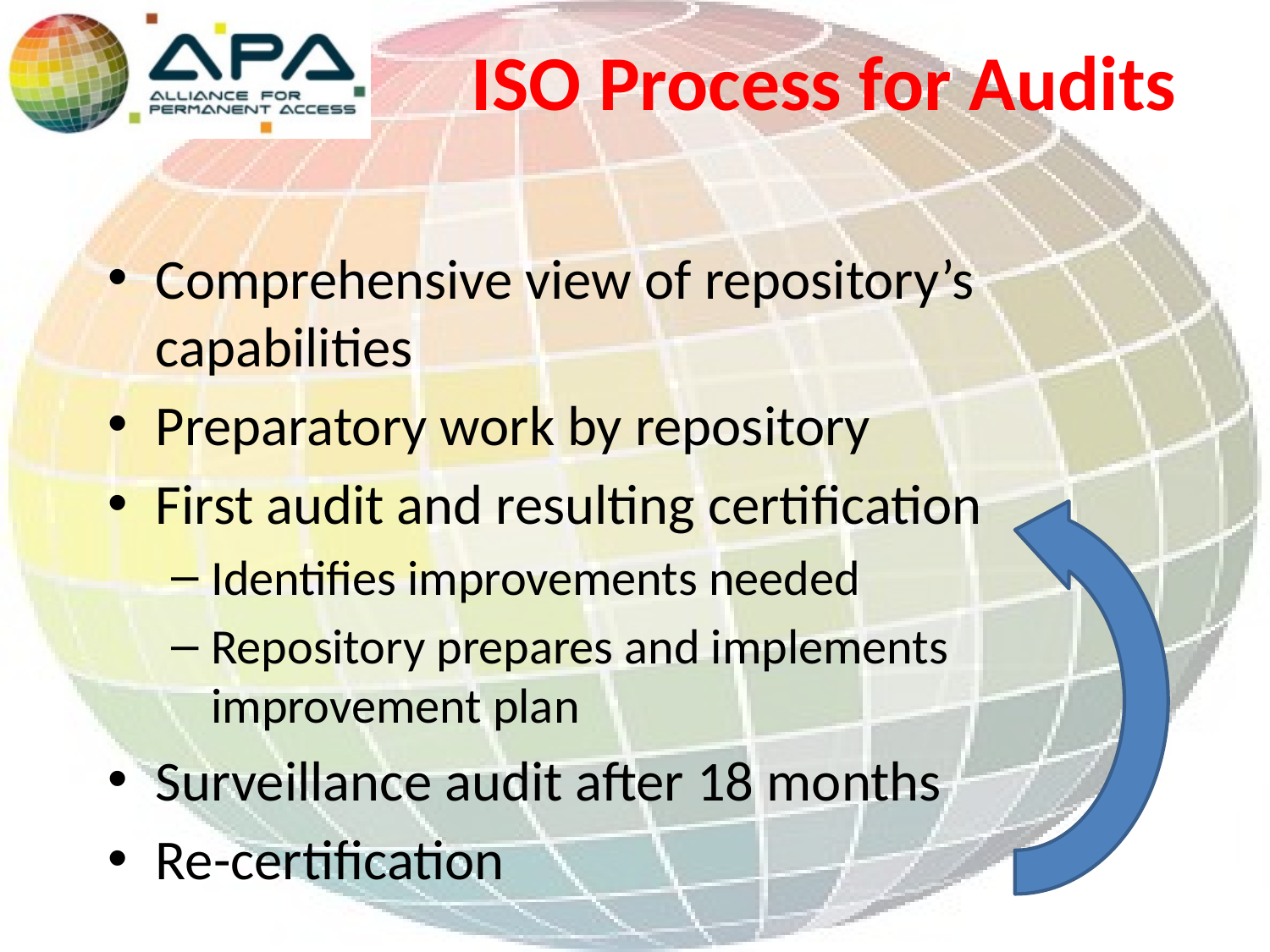

# ISO Process for Audits
Comprehensive view of repository’s capabilities
Preparatory work by repository
First audit and resulting certification
Identifies improvements needed
Repository prepares and implements improvement plan
Surveillance audit after 18 months
Re-certification